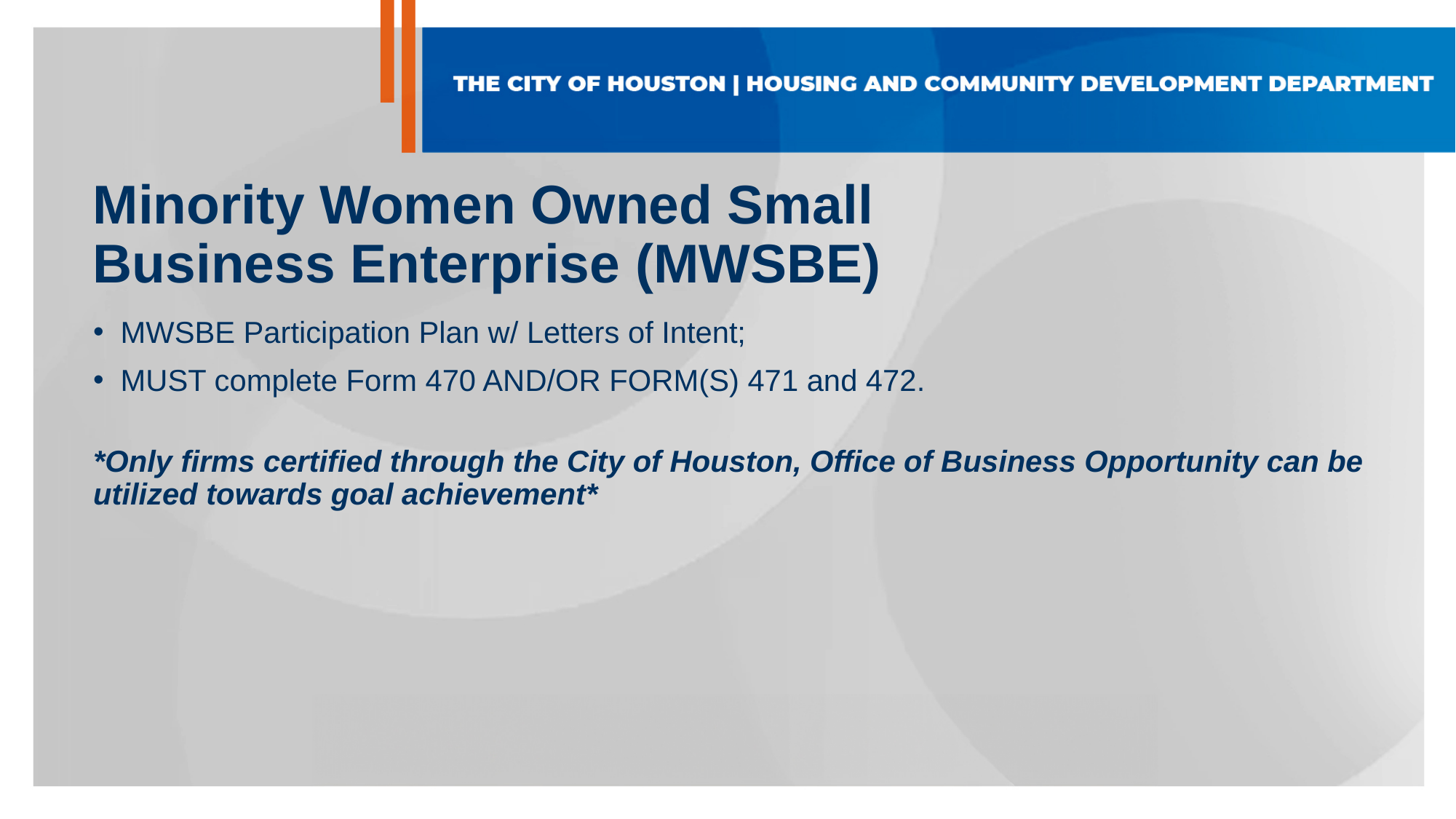

# Minority Women Owned Small Business Enterprise (MWSBE)
MWSBE Participation Plan w/ Letters of Intent;
MUST complete Form 470 AND/OR FORM(S) 471 and 472.
*Only firms certified through the City of Houston, Office of Business Opportunity can be utilized towards goal achievement*